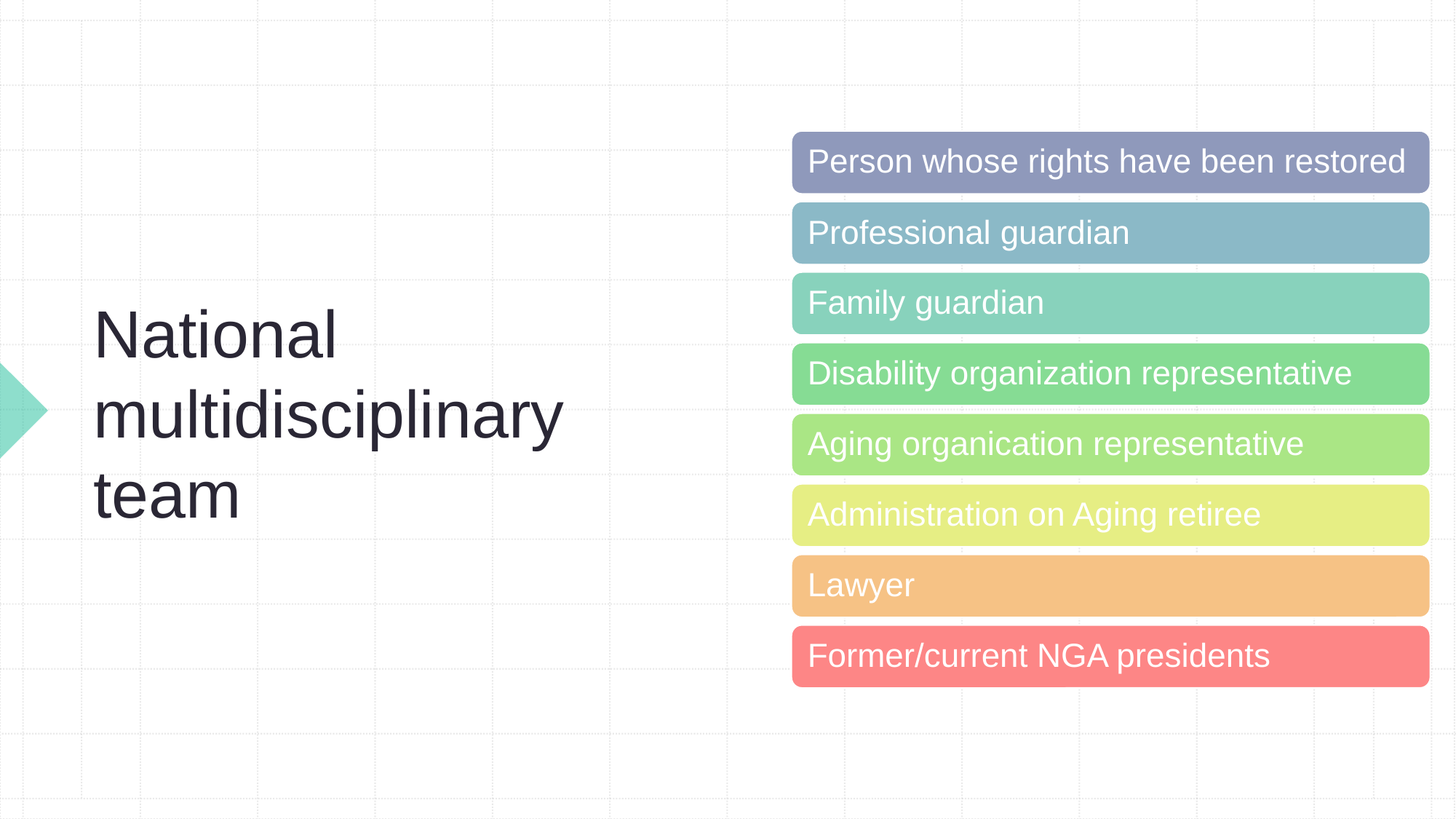

Person whose rights have been restored
Professional guardian
Family guardian
Disability organization representative
Aging organication representative
Administration on Aging retiree
Lawyer
Former/current NGA presidents
# National multidisciplinary team